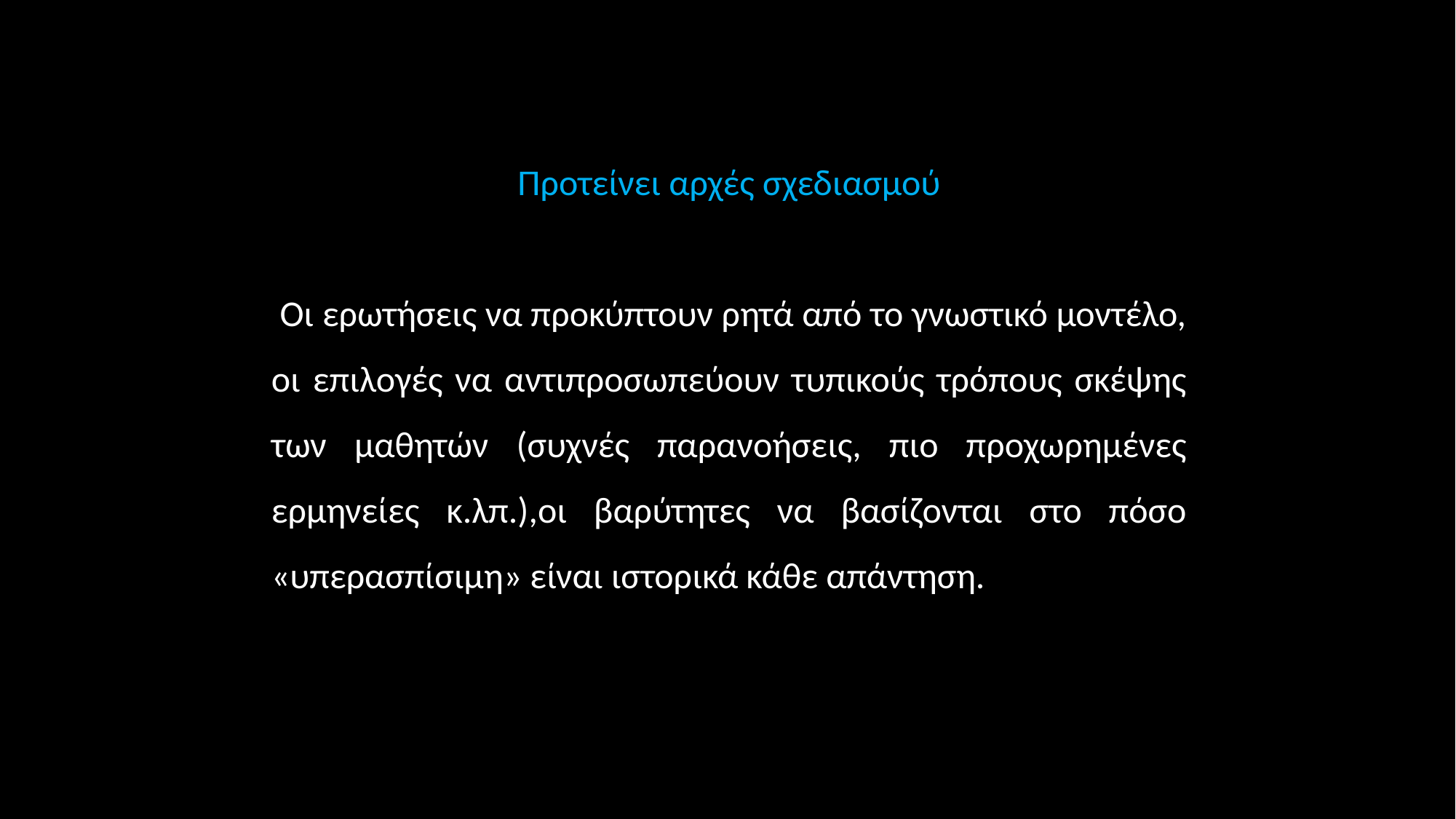

Προτείνει αρχές σχεδιασμού

 Οι ερωτήσεις να προκύπτουν ρητά από το γνωστικό μοντέλο, οι επιλογές να αντιπροσωπεύουν τυπικούς τρόπους σκέψης των μαθητών (συχνές παρανοήσεις, πιο προχωρημένες ερμηνείες κ.λπ.),οι βαρύτητες να βασίζονται στο πόσο «υπερασπίσιμη» είναι ιστορικά κάθε απάντηση.